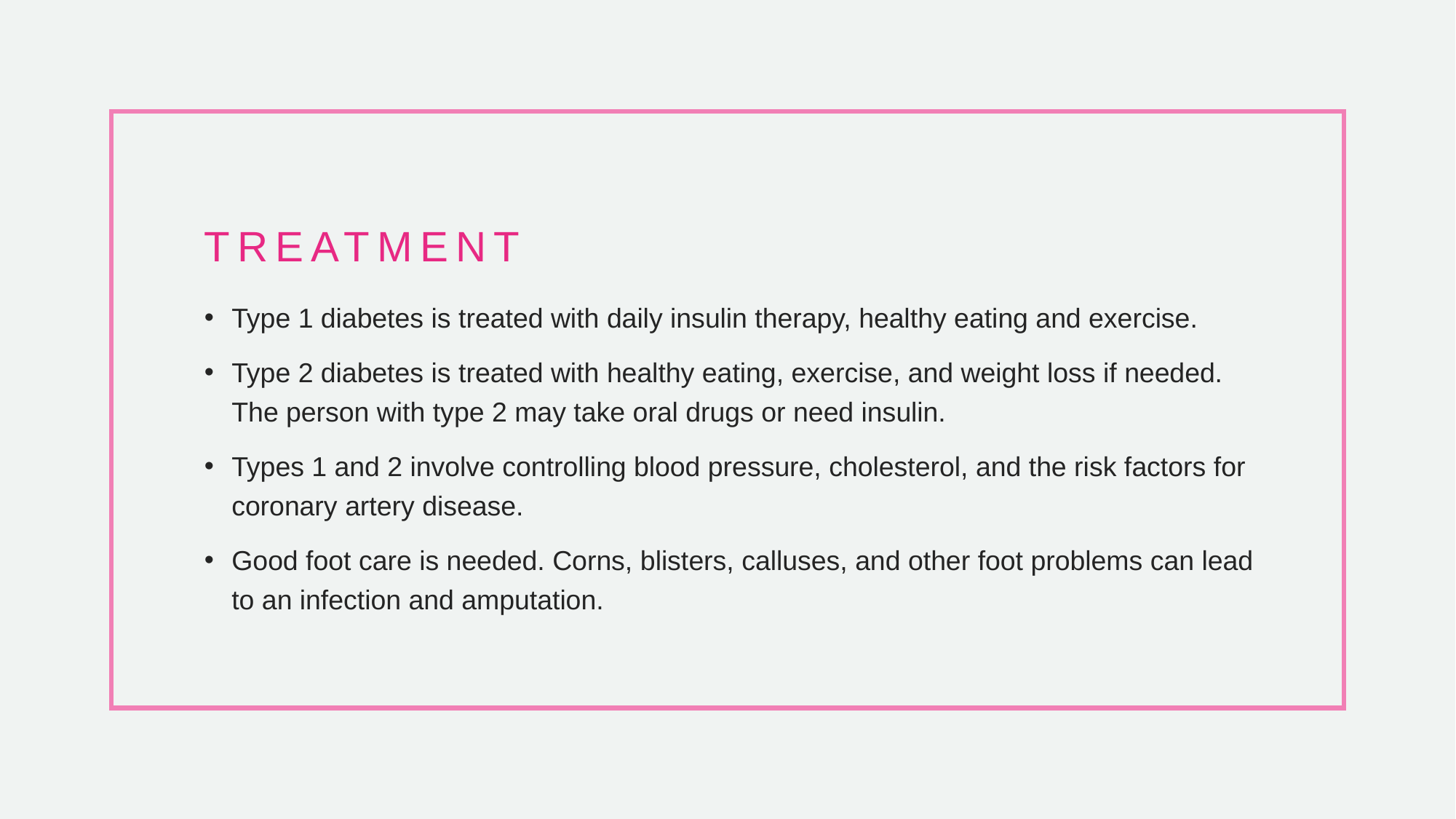

# Treatment
Type 1 diabetes is treated with daily insulin therapy, healthy eating and exercise.
Type 2 diabetes is treated with healthy eating, exercise, and weight loss if needed. The person with type 2 may take oral drugs or need insulin.
Types 1 and 2 involve controlling blood pressure, cholesterol, and the risk factors for coronary artery disease.
Good foot care is needed. Corns, blisters, calluses, and other foot problems can lead to an infection and amputation.